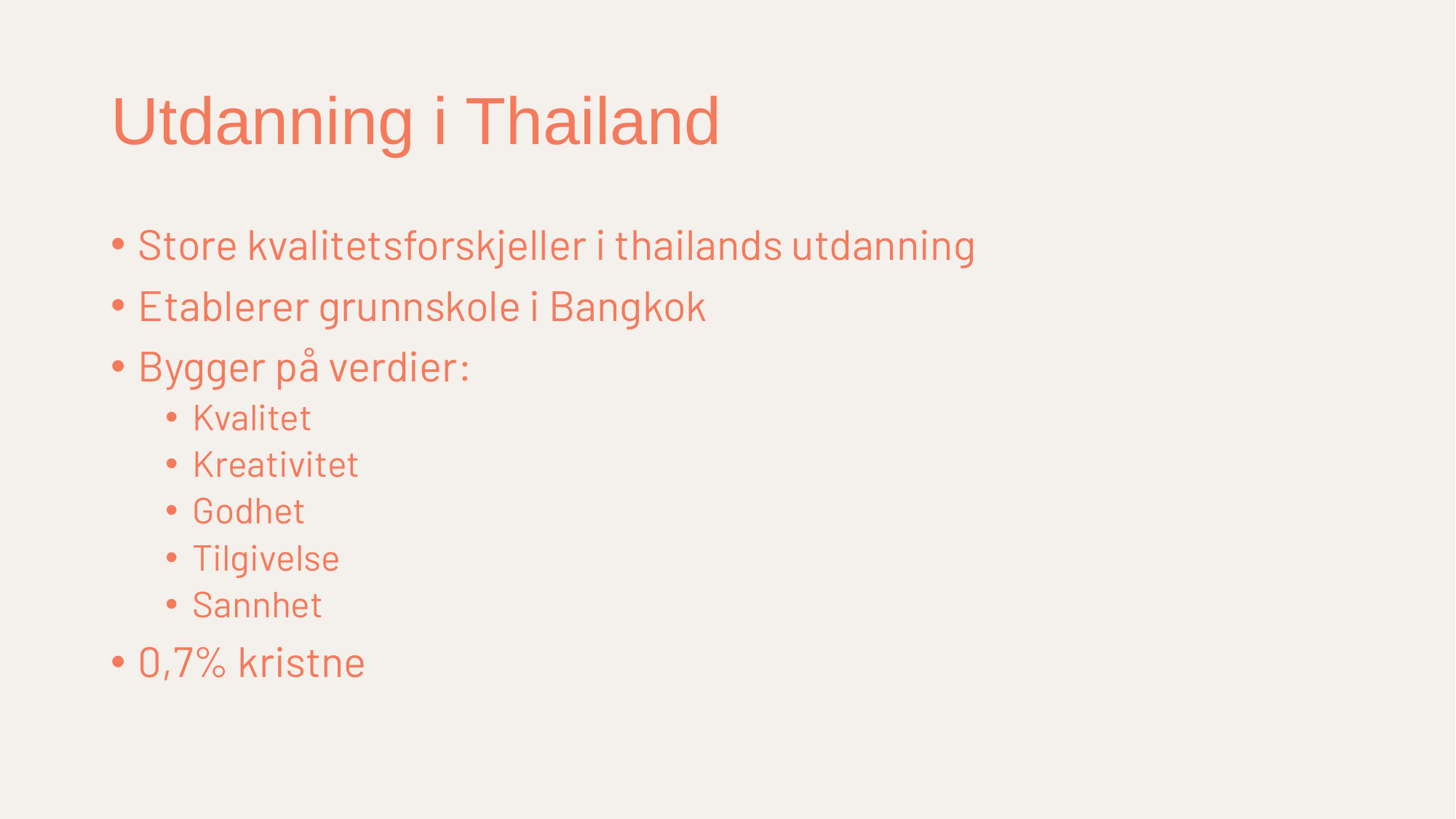

# Utdanning i Thailand
Store kvalitetsforskjeller i thailands utdanning
Etablerer grunnskole i Bangkok
Bygger på verdier:
Kvalitet
Kreativitet
Godhet
Tilgivelse
Sannhet
0,7% kristne